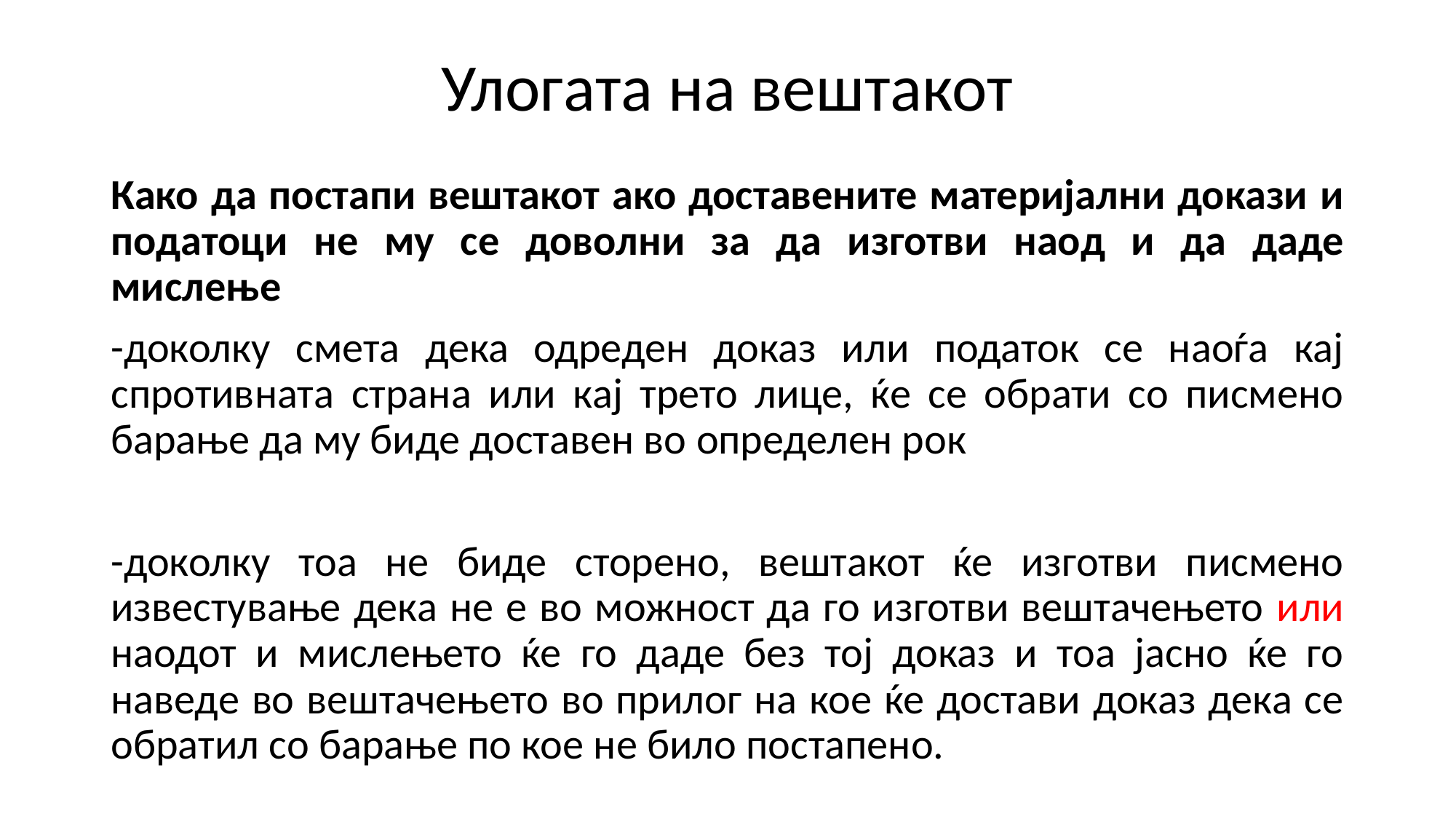

# Улогата на вештакот
Како да постапи вештакот ако доставените материјални докази и податоци не му се доволни за да изготви наод и да даде мислење
-доколку смета дека одреден доказ или податок се наоѓа кај спротивната страна или кај трето лице, ќе се обрати со писмено барање да му биде доставен во определен рок

-доколку тоа не биде сторено, вештакот ќе изготви писмено известување дека не е во можност да го изготви вештачењето или наодот и мислењето ќе го даде без тој доказ и тоа јасно ќе го наведе во вештачењето во прилог на кое ќе достави доказ дека се обратил со барање по кое не било постапено.